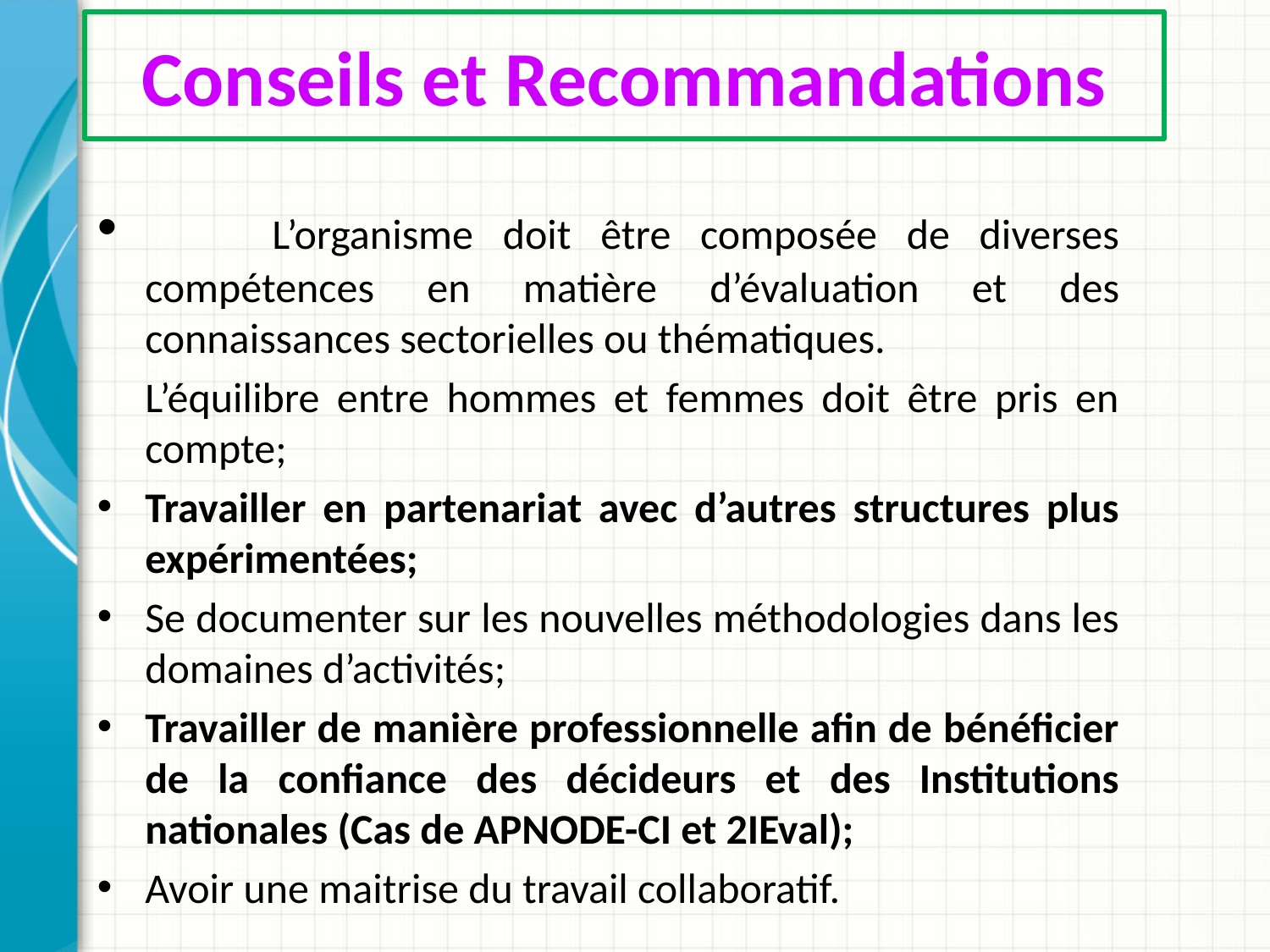

# Conseils et Recommandations

	L’organisme doit être composée de diverses compétences en matière d’évaluation et des connaissances sectorielles ou thématiques.
	L’équilibre entre hommes et femmes doit être pris en compte;
Travailler en partenariat avec d’autres structures plus expérimentées;
Se documenter sur les nouvelles méthodologies dans les domaines d’activités;
Travailler de manière professionnelle afin de bénéficier de la confiance des décideurs et des Institutions nationales (Cas de APNODE-CI et 2IEval);
Avoir une maitrise du travail collaboratif.